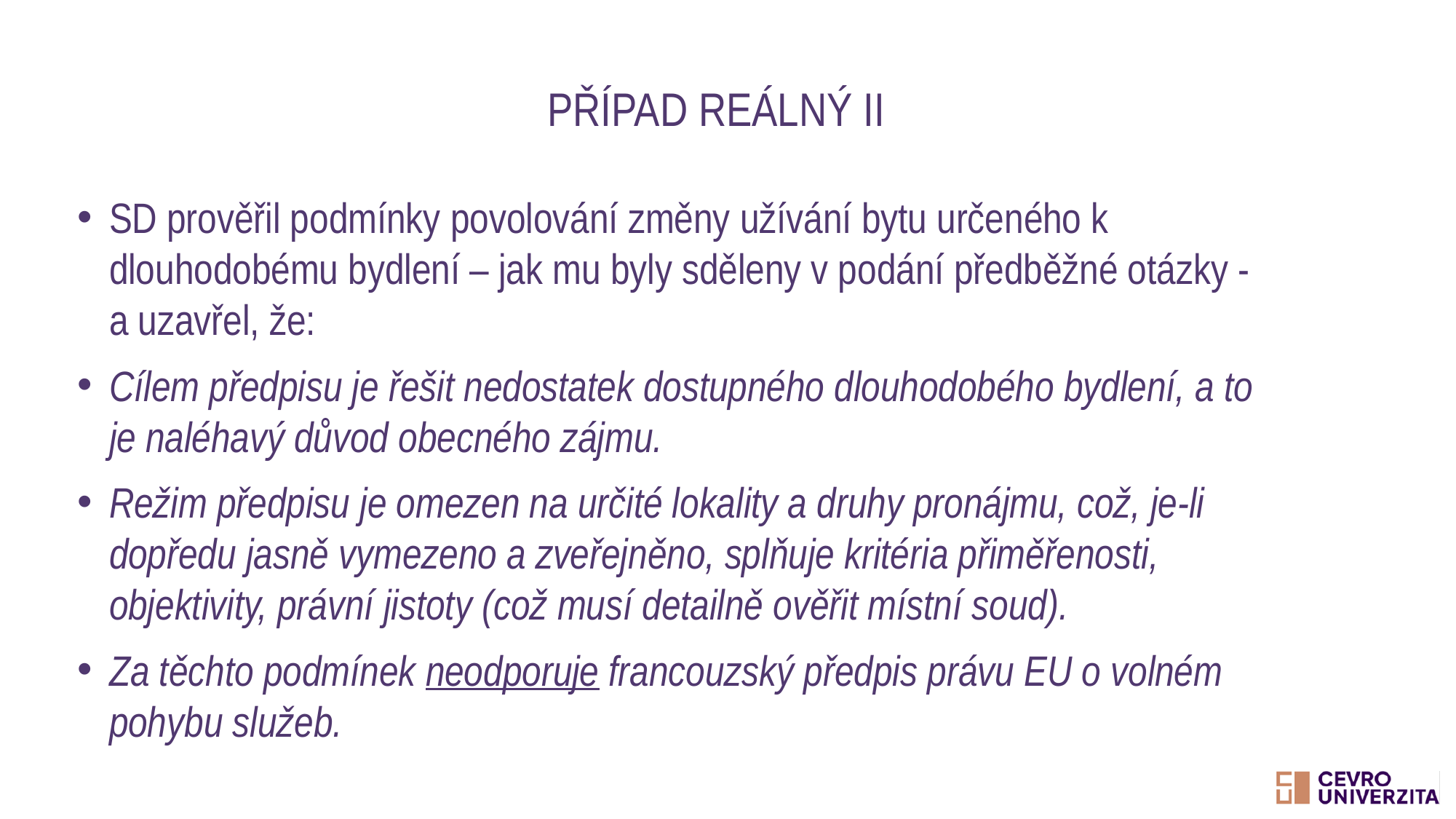

# Případ reálný II
SD prověřil podmínky povolování změny užívání bytu určeného k dlouhodobému bydlení – jak mu byly sděleny v podání předběžné otázky - a uzavřel, že:
Cílem předpisu je řešit nedostatek dostupného dlouhodobého bydlení, a to je naléhavý důvod obecného zájmu.
Režim předpisu je omezen na určité lokality a druhy pronájmu, což, je-li dopředu jasně vymezeno a zveřejněno, splňuje kritéria přiměřenosti, objektivity, právní jistoty (což musí detailně ověřit místní soud).
Za těchto podmínek neodporuje francouzský předpis právu EU o volném pohybu služeb.